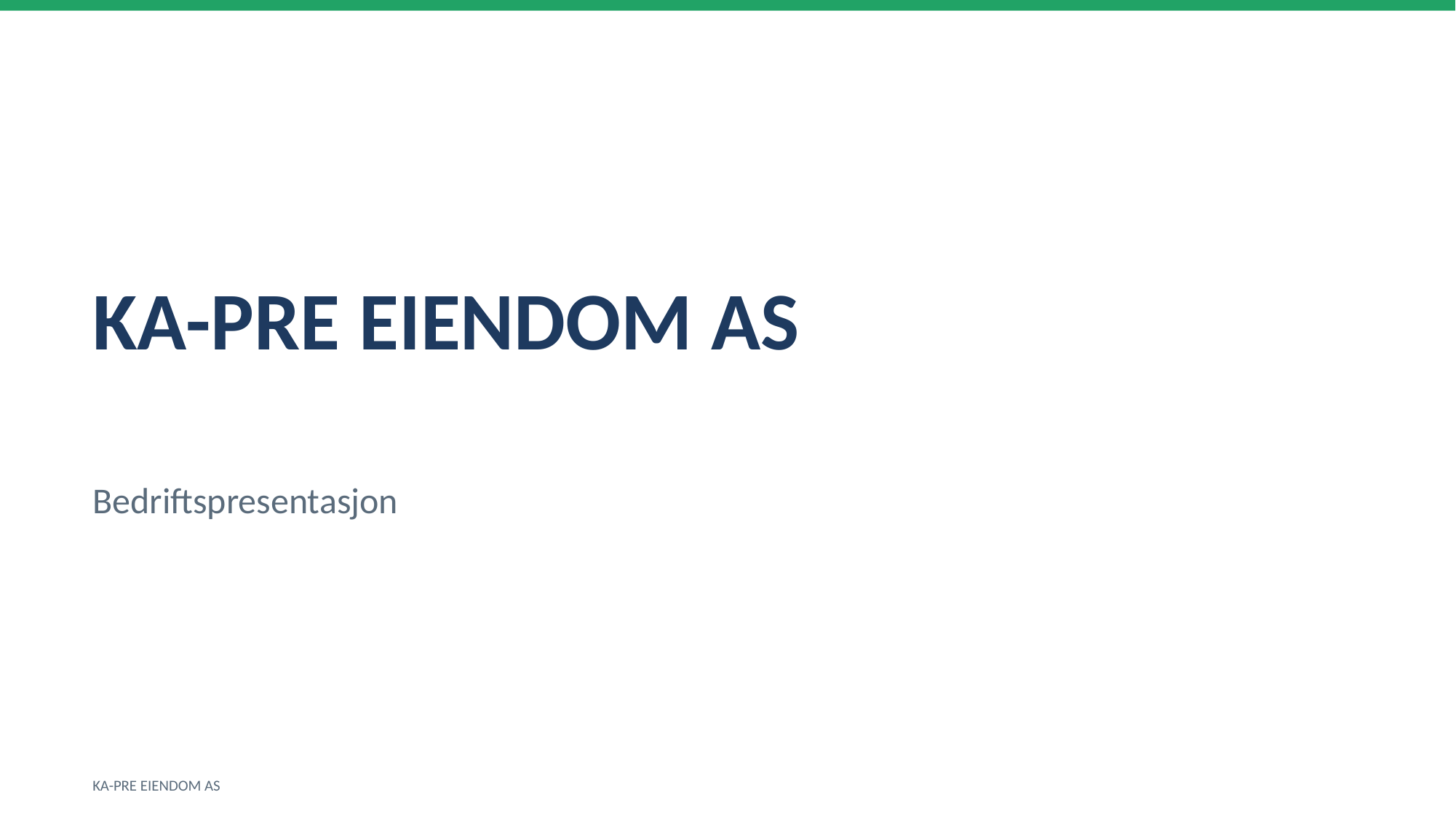

KA-PRE EIENDOM AS
Bedriftspresentasjon
KA-PRE EIENDOM AS